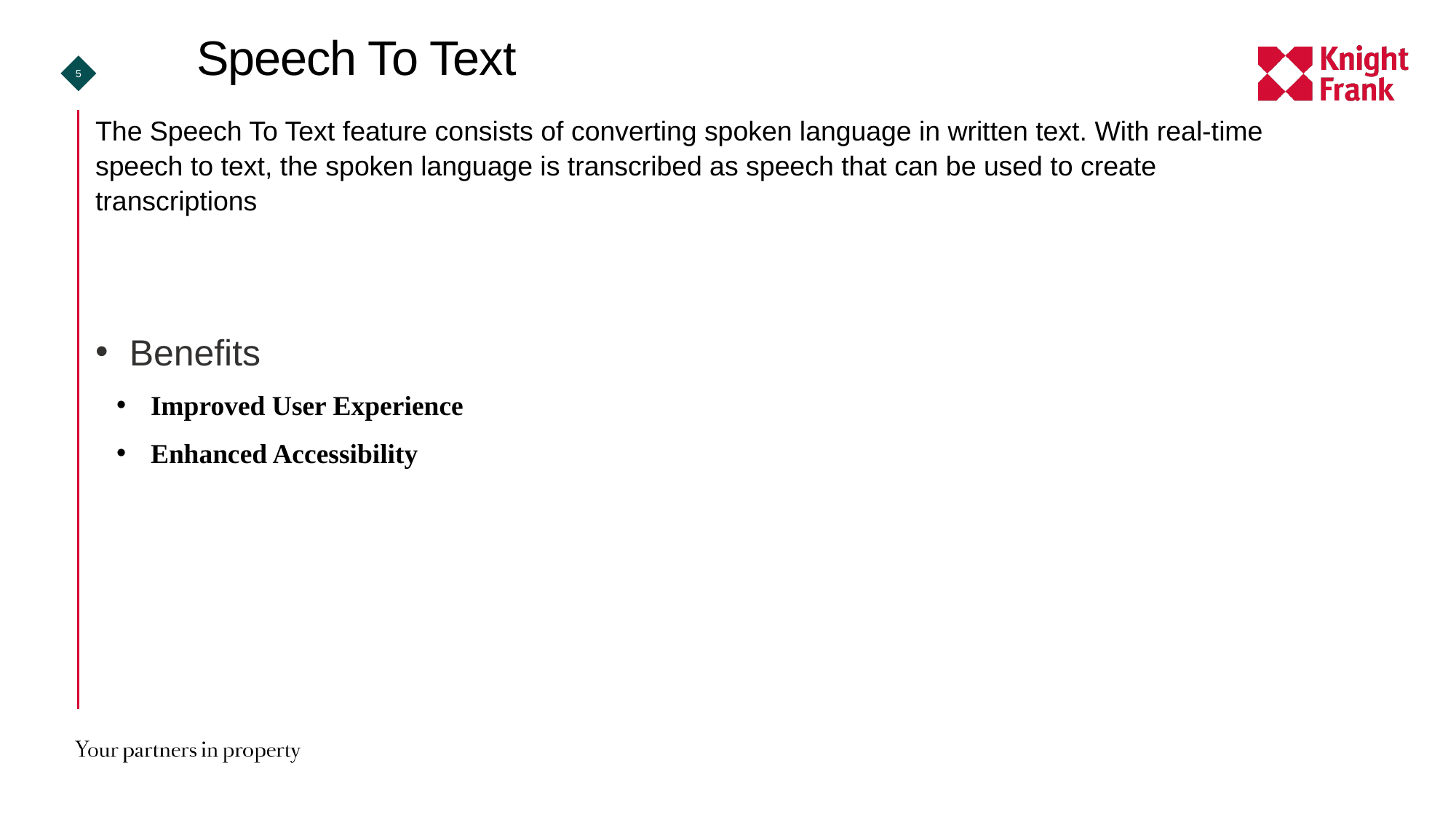

# Speech To Text

The Speech To Text feature consists of converting spoken language in written text. With real-time speech to text, the spoken language is transcribed as speech that can be used to create transcriptions

Benefits
Improved User Experience
Enhanced Accessibility